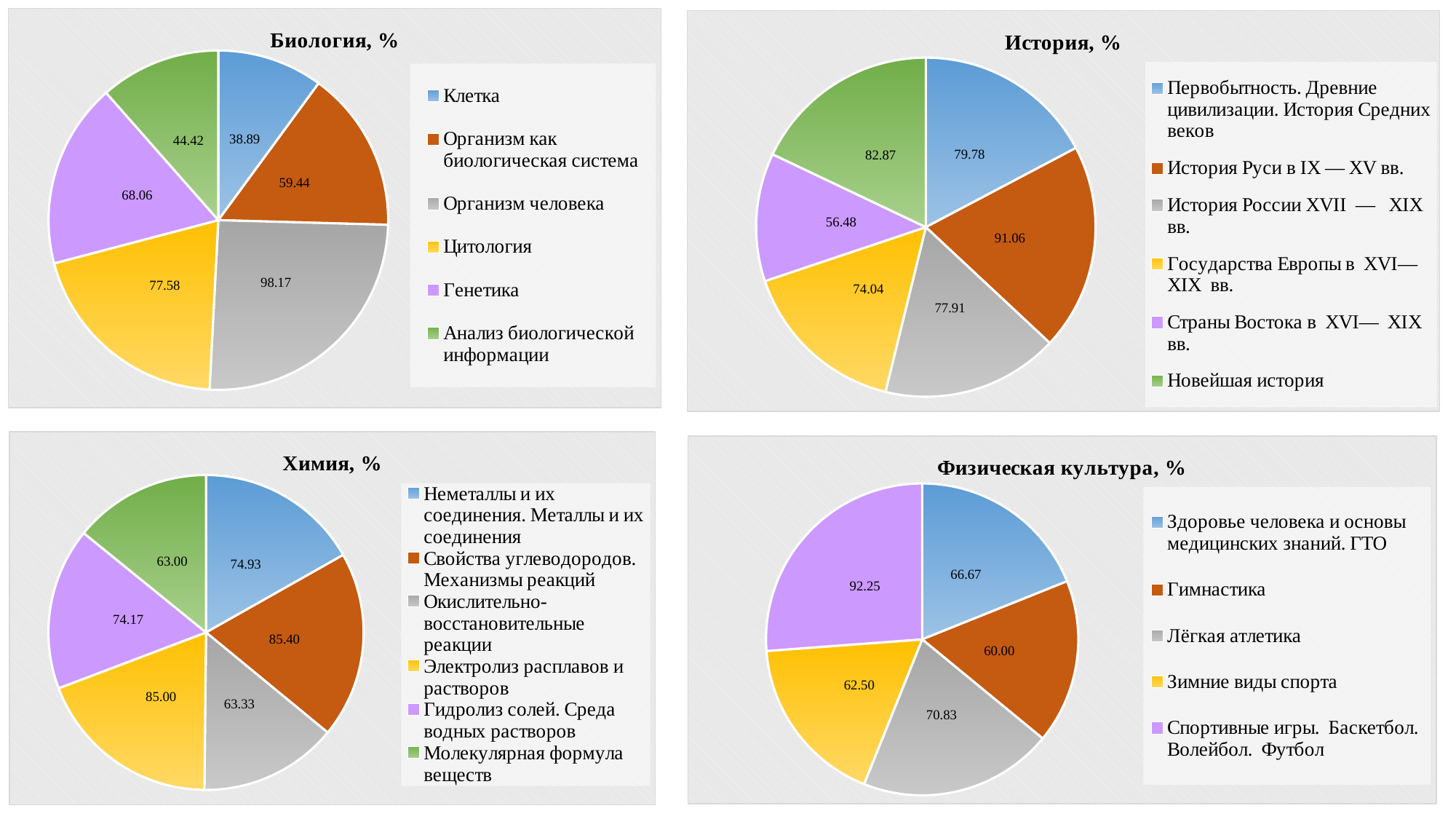

### Chart: Биология, %

| Category |  |
|---|---|
| Клетка | 38.888888888888886 |
| Организм как биологическая система | 59.4444444444444 |
| Организм человека | 98.16666666666667 |
| Цитология | 77.58333333333329 |
| Генетика  | 68.05555555555551 |
| Анализ биологической информации  | 44.4166666666666 |

### Chart: История, %

| Category |  |
|---|---|
| Первобытность. Древние цивилизации. История Средних веков | 79.77777777777773 |
| История Руси в IX — XV вв. | 91.05555555555551 |
| История России XVII  —   XIX  вв. | 77.9074074074074 |
| Государства Европы в  XVI—  XIX  вв. | 74.03703703703704 |
| Страны Востока в  XVI—  XIX  вв. | 56.48148148148142 |
| Новейшая история  | 82.8703703703703 |

### Chart: Химия, %

| Category |  |
|---|---|
| Неметаллы и их соединения. Металлы и их соединения | 74.93333333333331 |
| Свойства углеводородов. Механизмы реакций | 85.4 |
| Окислительно-восстановительные реакции | 63.333333333333336 |
| Электролиз расплавов и растворов | 85.0 |
| Гидролиз солей. Среда водных растворов | 74.16666666666667 |
| Молекулярная формула веществ | 63.0 |

### Chart: Физическая культура, %

| Category |  |
|---|---|
| Здоровье человека и основы медицинских знаний. ГТО | 66.66666666666667 |
| Гимнастика | 60.0 |
| Лёгкая атлетика | 70.83333333333329 |
| Зимние виды спорта | 62.5 |
| Спортивные игры.  Баскетбол.  Волейбол.  Футбол | 92.25 |